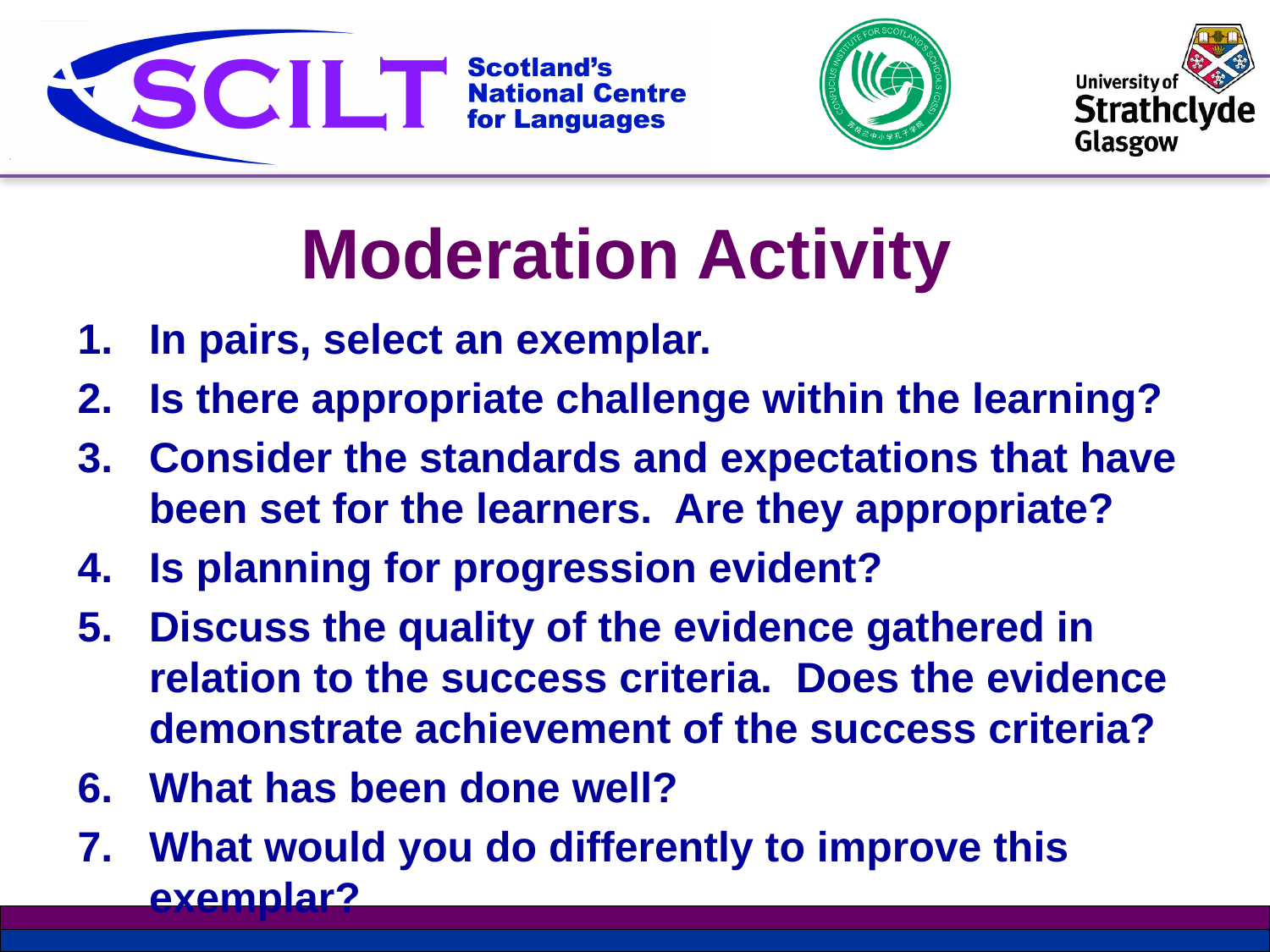

# Moderation Activity
In pairs, select an exemplar.
Is there appropriate challenge within the learning?
Consider the standards and expectations that have been set for the learners.  Are they appropriate?
Is planning for progression evident?
Discuss the quality of the evidence gathered in relation to the success criteria.  Does the evidence demonstrate achievement of the success criteria?
What has been done well?
What would you do differently to improve this exemplar?